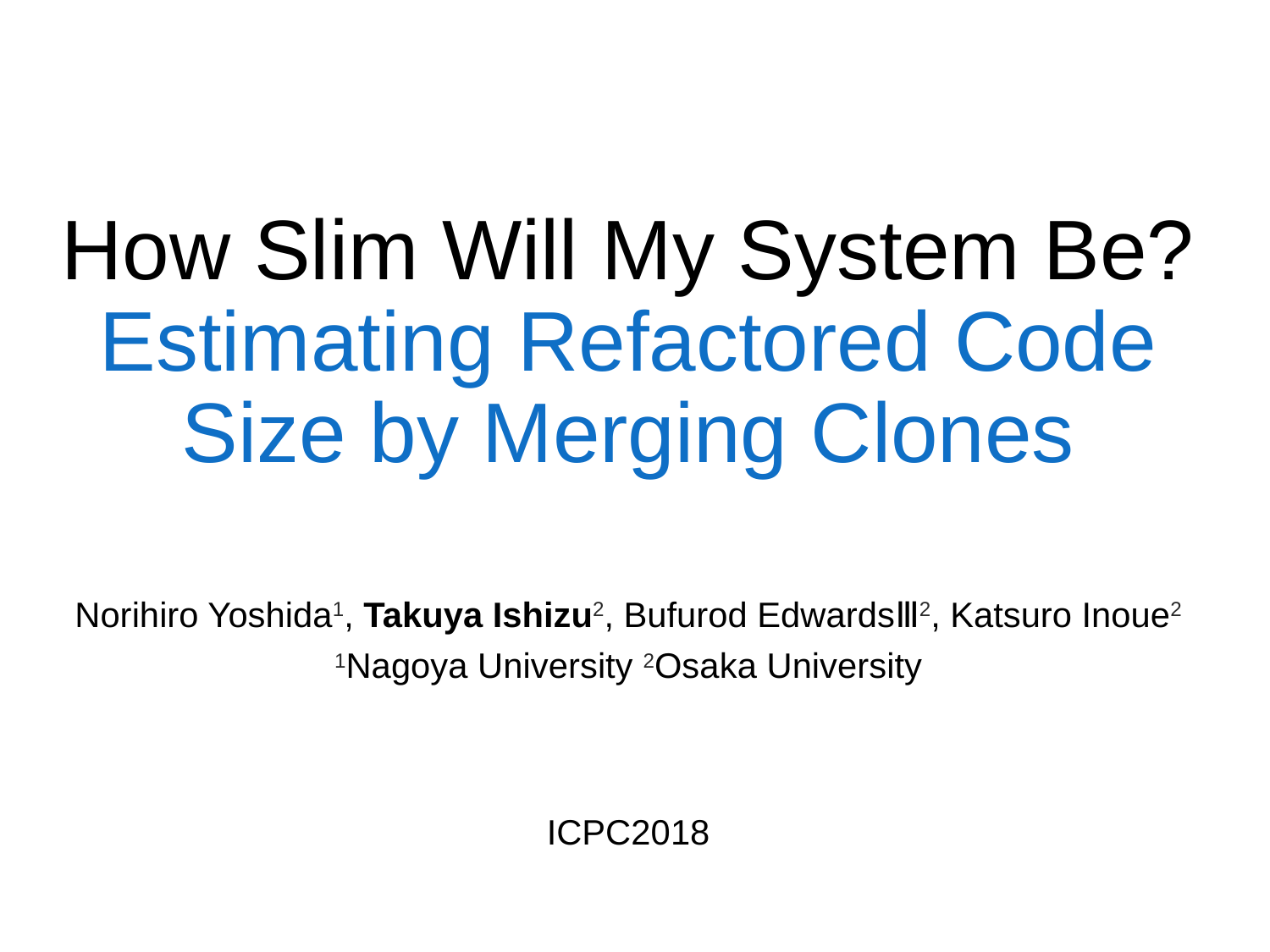

# How Slim Will My System Be? Estimating Refactored Code Size by Merging Clones
Norihiro Yoshida1, Takuya Ishizu2, Bufurod EdwardsⅢ2, Katsuro Inoue2
1Nagoya University 2Osaka University

ICPC2018